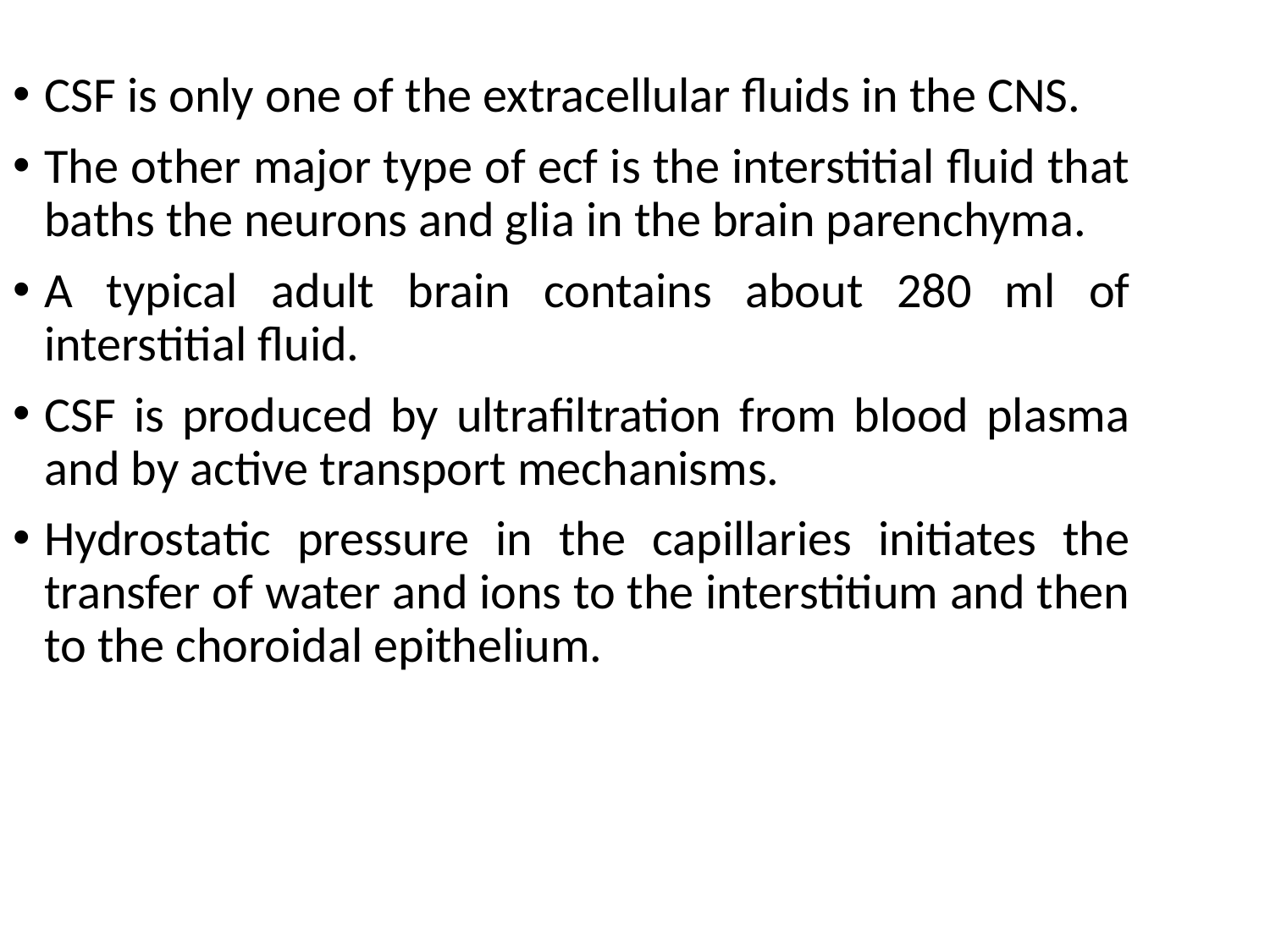

CSF is only one of the extracellular fluids in the CNS.
The other major type of ecf is the interstitial fluid that baths the neurons and glia in the brain parenchyma.
A typical adult brain contains about 280 ml of interstitial fluid.
CSF is produced by ultrafiltration from blood plasma and by active transport mechanisms.
Hydrostatic pressure in the capillaries initiates the transfer of water and ions to the interstitium and then to the choroidal epithelium.